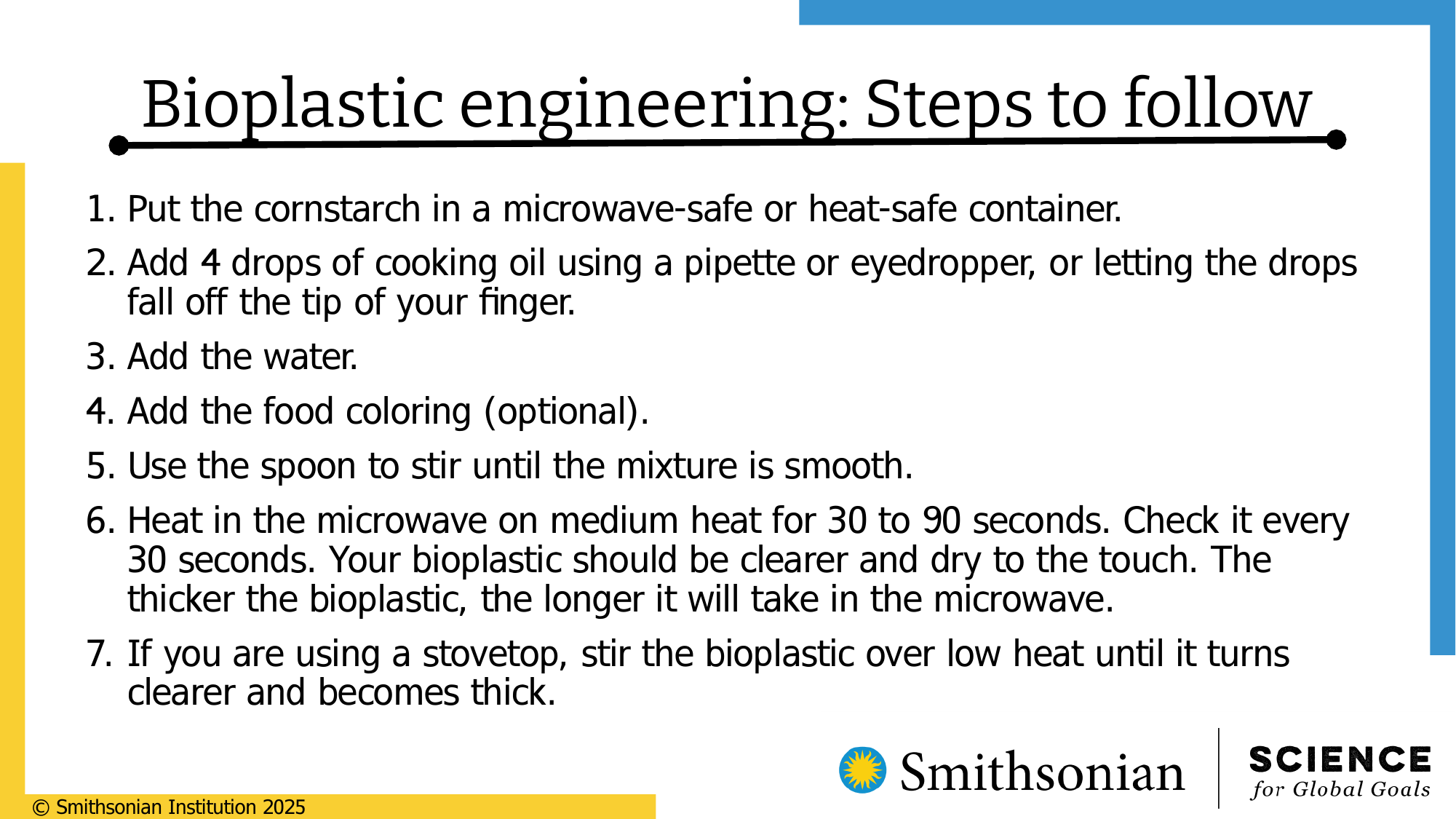

# Bioplastic engineering: Steps to follow
Put the cornstarch in a microwave-safe or heat-safe container.
Add 4 drops of cooking oil using a pipette or eyedropper, or letting the drops fall off the tip of your finger.
Add the water.
Add the food coloring (optional).
Use the spoon to stir until the mixture is smooth.
Heat in the microwave on medium heat for 30 to 90 seconds. Check it every 30 seconds. Your bioplastic should be clearer and dry to the touch. The thicker the bioplastic, the longer it will take in the microwave.
If you are using a stovetop, stir the bioplastic over low heat until it turns clearer and becomes thick.